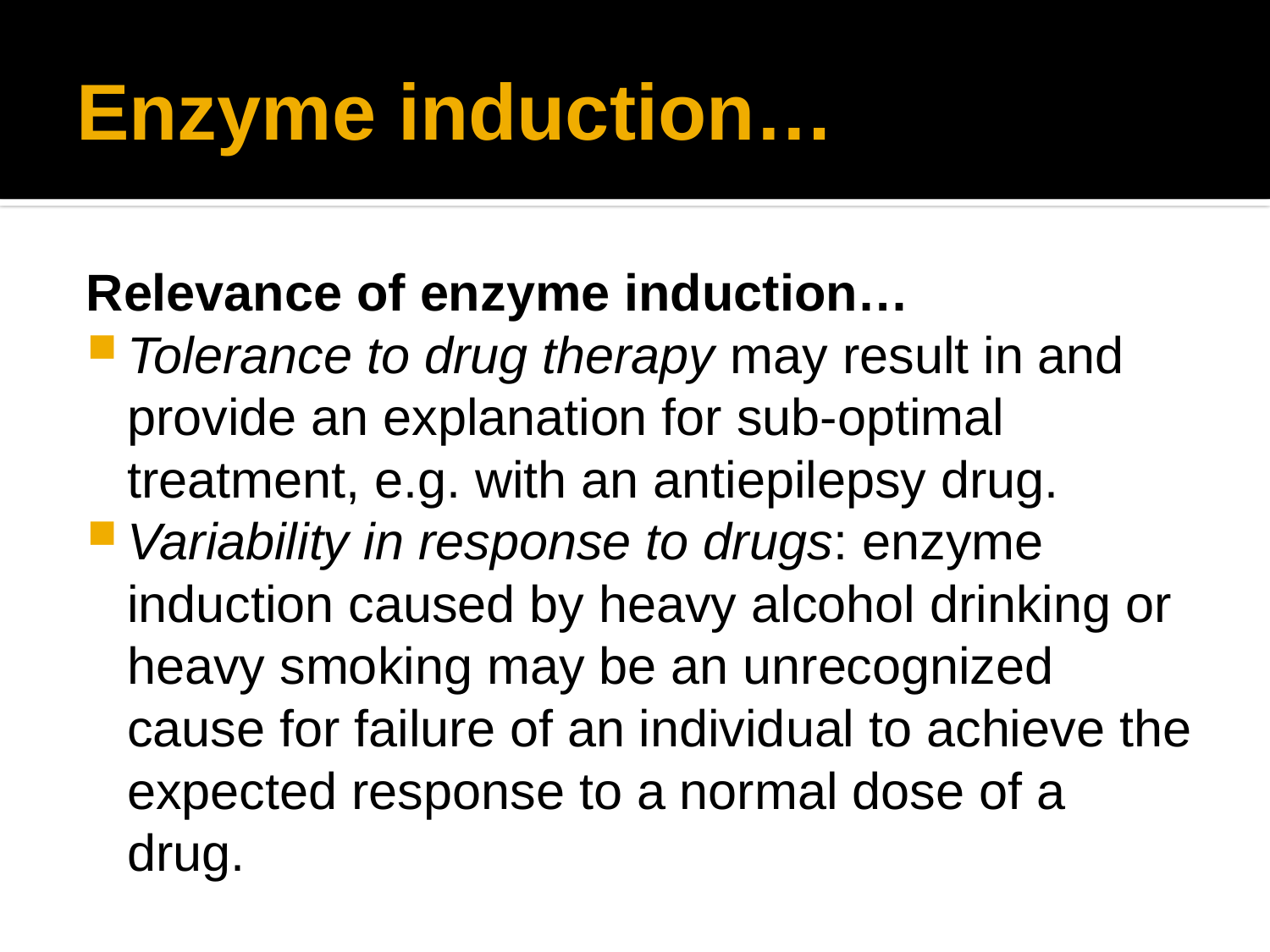

# Enzyme induction…
Relevance of enzyme induction…
Tolerance to drug therapy may result in and provide an explanation for sub-optimal treatment, e.g. with an antiepilepsy drug.
Variability in response to drugs: enzyme induction caused by heavy alcohol drinking or heavy smoking may be an unrecognized cause for failure of an individual to achieve the expected response to a normal dose of a drug.